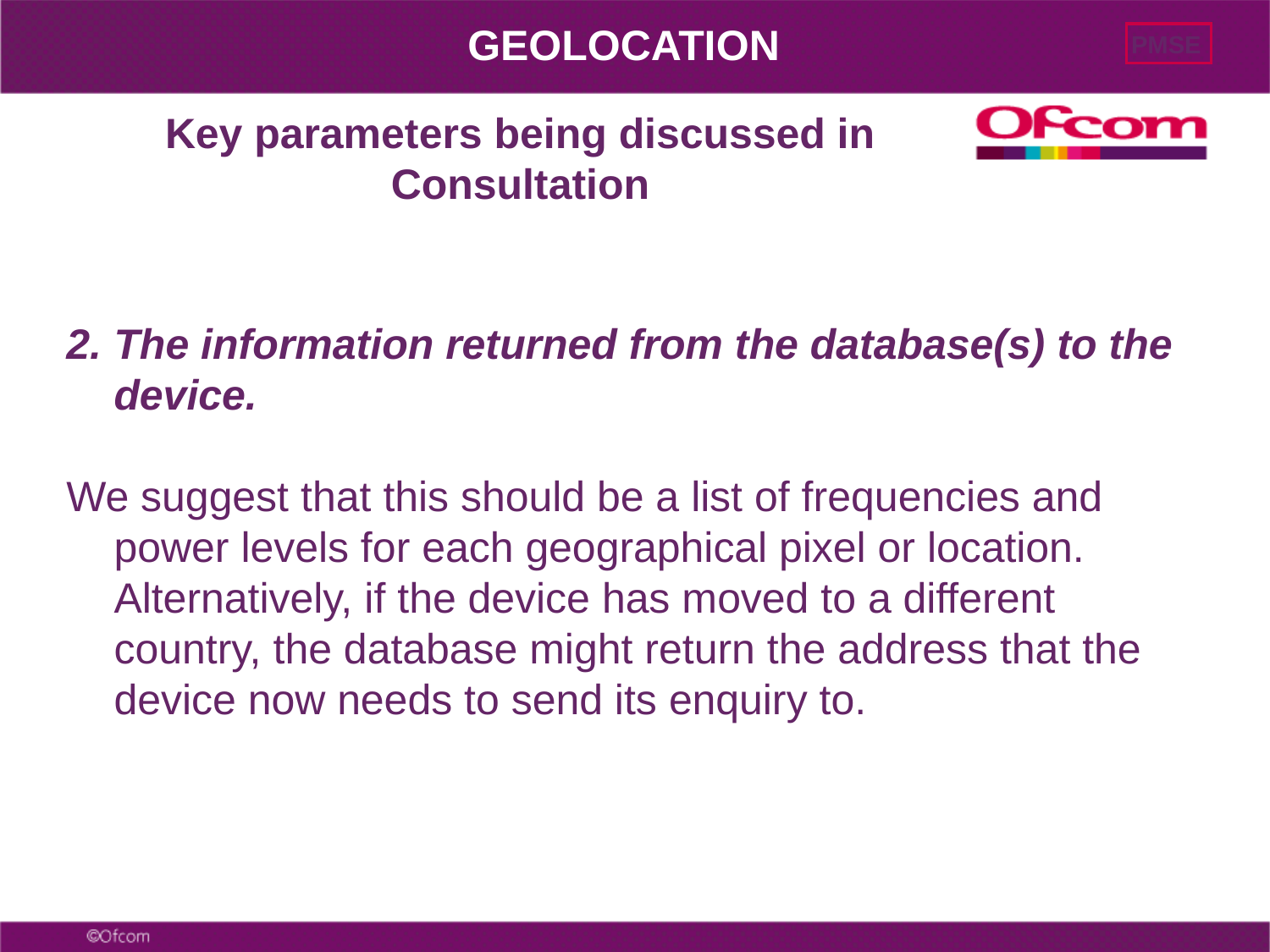

GEOLOCATION
PMSE
# Key parameters being discussed in Consultation

The information returned from the database(s) to the device.

We suggest that this should be a list of frequencies and power levels for each geographical pixel or location. Alternatively, if the device has moved to a different country, the database might return the address that the device now needs to send its enquiry to.